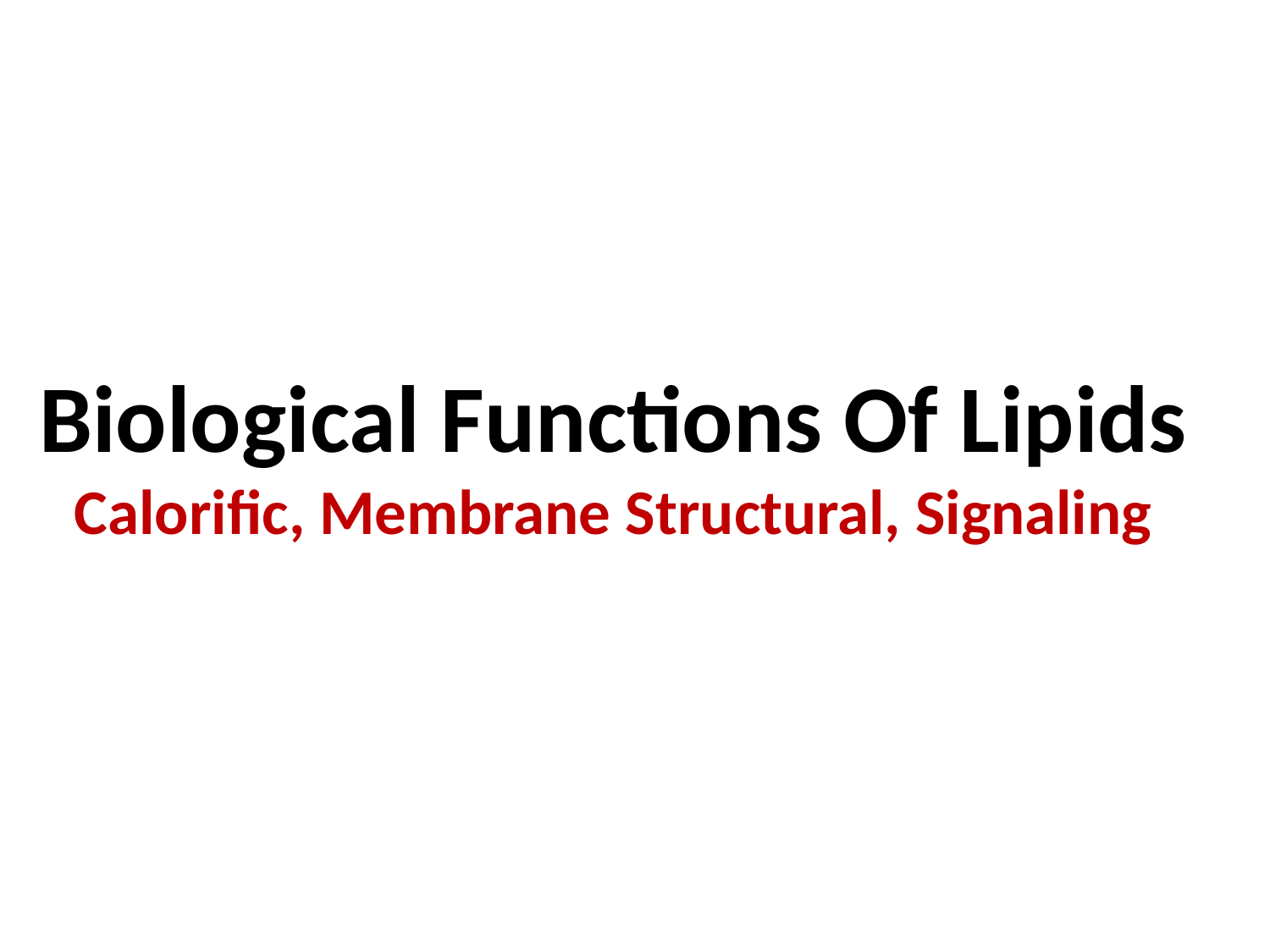

# Biological Functions Of Lipids Calorific, Membrane Structural, Signaling